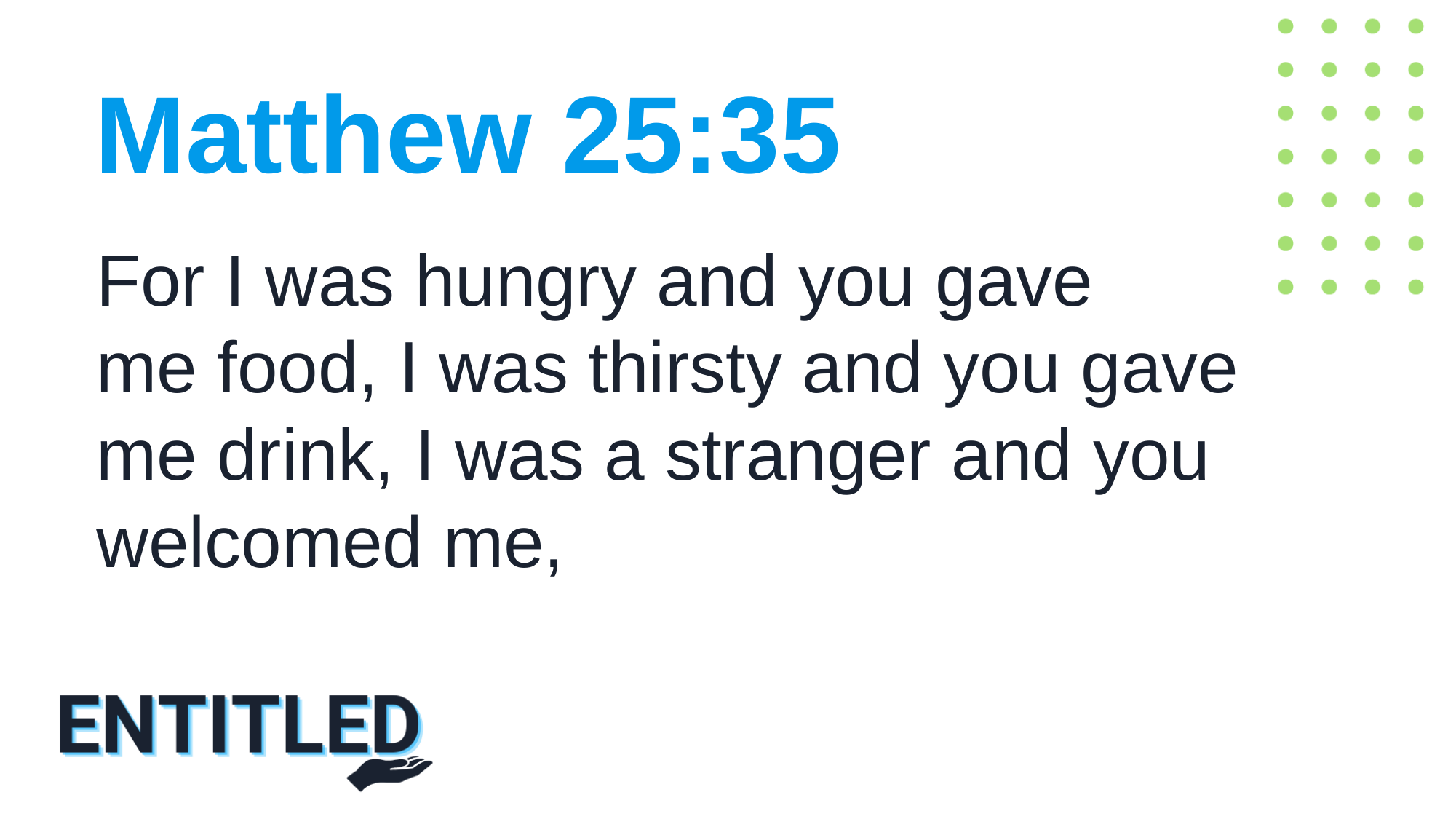

Matthew 25:35
For I was hungry and you gave
me food, I was thirsty and you gave me drink, I was a stranger and you welcomed me,